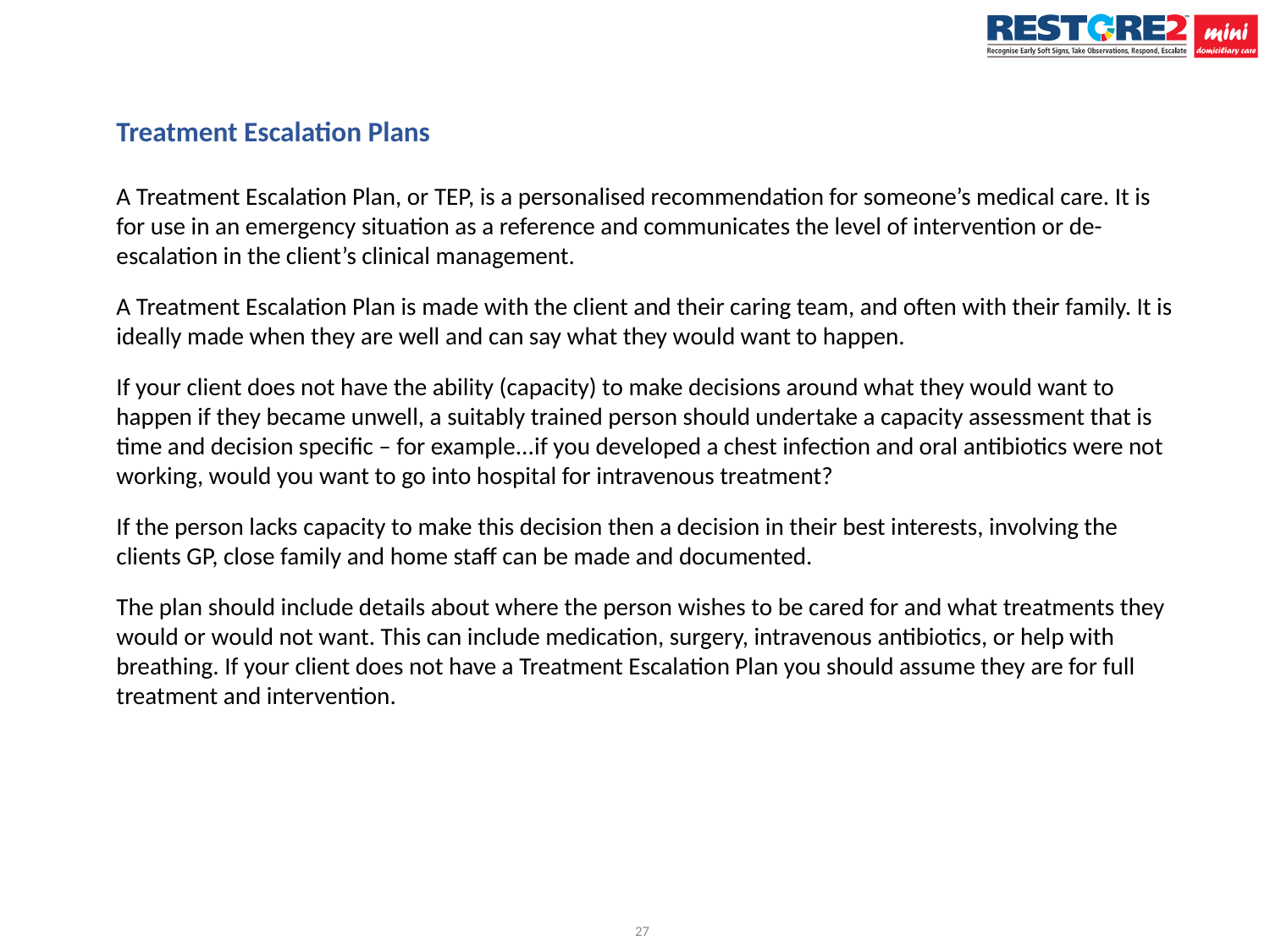

Treatment Escalation Plans

A Treatment Escalation Plan, or TEP, is a personalised recommendation for someone’s medical care. It is for use in an emergency situation as a reference and communicates the level of intervention or de-escalation in the client’s clinical management.
A Treatment Escalation Plan is made with the client and their caring team, and often with their family. It is ideally made when they are well and can say what they would want to happen.
If your client does not have the ability (capacity) to make decisions around what they would want to happen if they became unwell, a suitably trained person should undertake a capacity assessment that is time and decision specific – for example...if you developed a chest infection and oral antibiotics were not working, would you want to go into hospital for intravenous treatment?
If the person lacks capacity to make this decision then a decision in their best interests, involving the clients GP, close family and home staff can be made and documented.
The plan should include details about where the person wishes to be cared for and what treatments they would or would not want. This can include medication, surgery, intravenous antibiotics, or help with breathing. If your client does not have a Treatment Escalation Plan you should assume they are for full treatment and intervention.
27